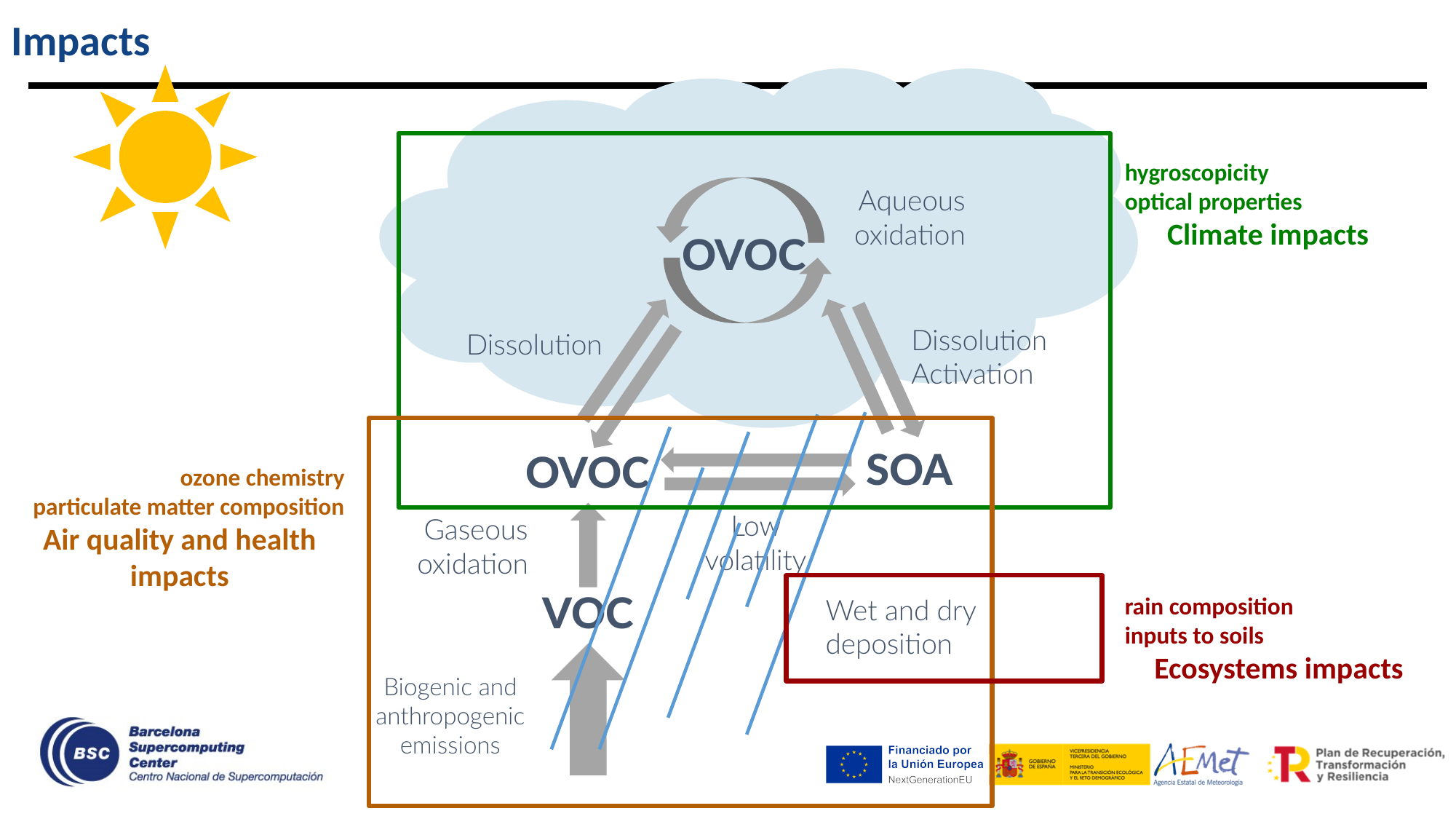

Impacts

OVOC

Dissolution
Activation
Dissolution
Aqueous oxidation

SOA

Low volatility
OVOC
Gaseous oxidation

VOC
Biogenic and anthropogenic emissions

hygroscopicity
optical properties
Climate impacts

ozone chemistry
particulate matter composition
Air quality and health impacts

rain composition
inputs to soils
Ecosystems impacts
Wet and dry deposition